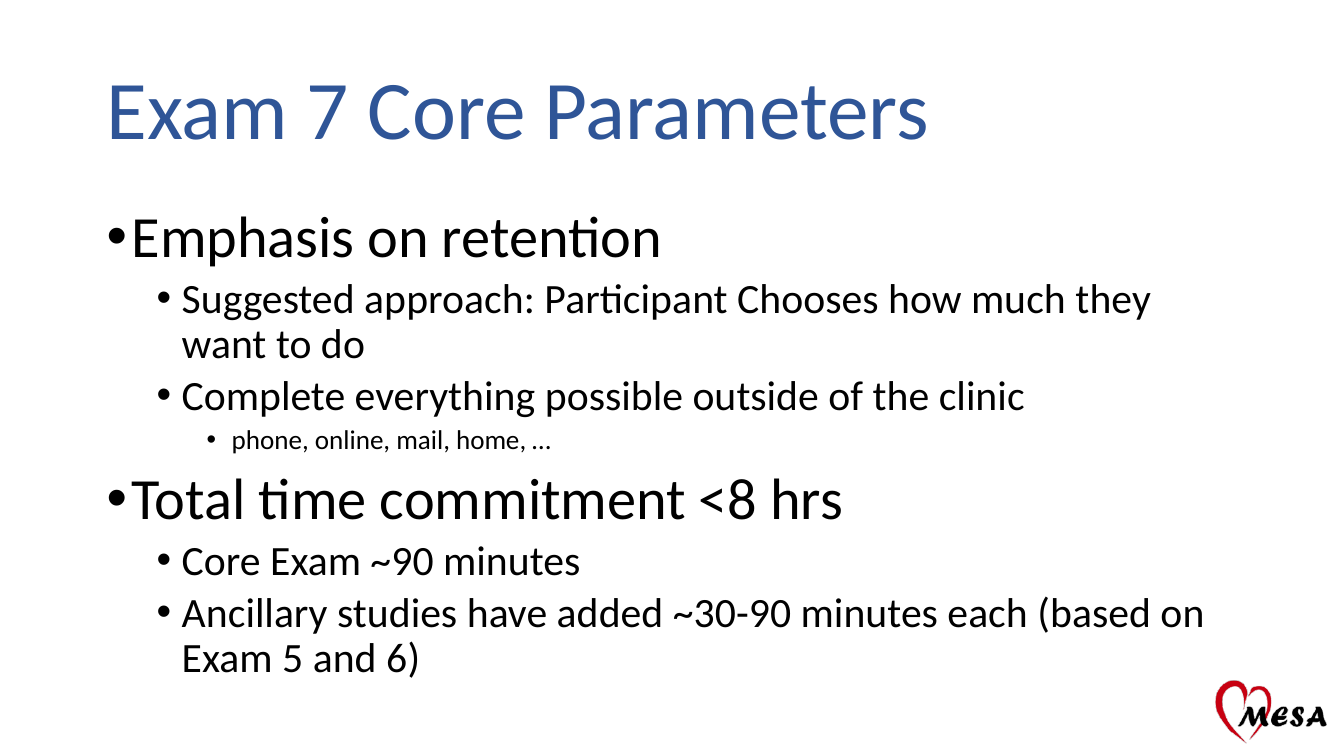

# Exam 7 Core Parameters
Emphasis on retention
Suggested approach: Participant Chooses how much they want to do
Complete everything possible outside of the clinic
phone, online, mail, home, …
Total time commitment <8 hrs
Core Exam ~90 minutes
Ancillary studies have added ~30-90 minutes each (based on Exam 5 and 6)